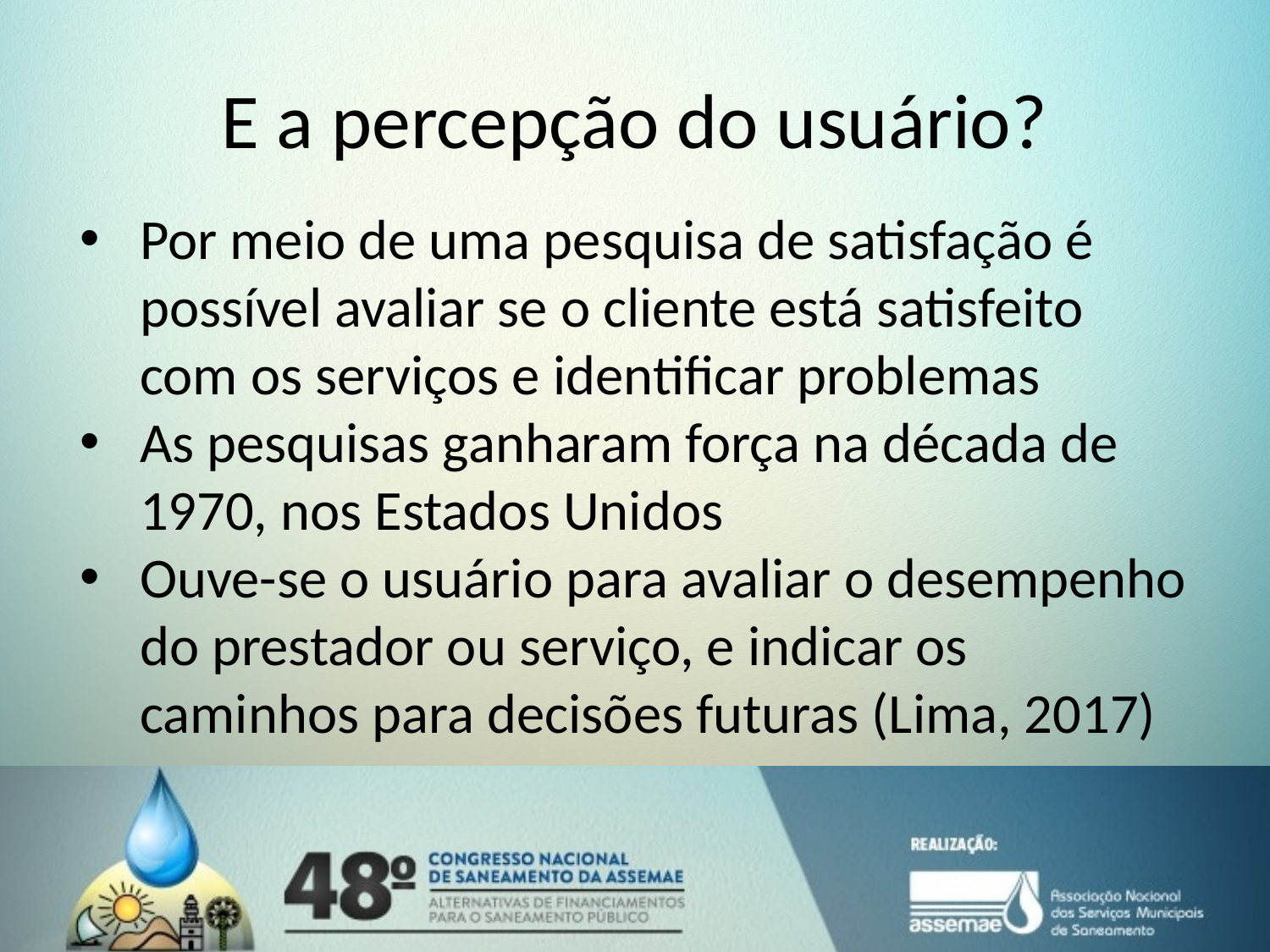

# E a percepção do usuário?
Por meio de uma pesquisa de satisfação é possível avaliar se o cliente está satisfeito com os serviços e identificar problemas
As pesquisas ganharam força na década de 1970, nos Estados Unidos
Ouve-se o usuário para avaliar o desempenho do prestador ou serviço, e indicar os caminhos para decisões futuras (Lima, 2017)